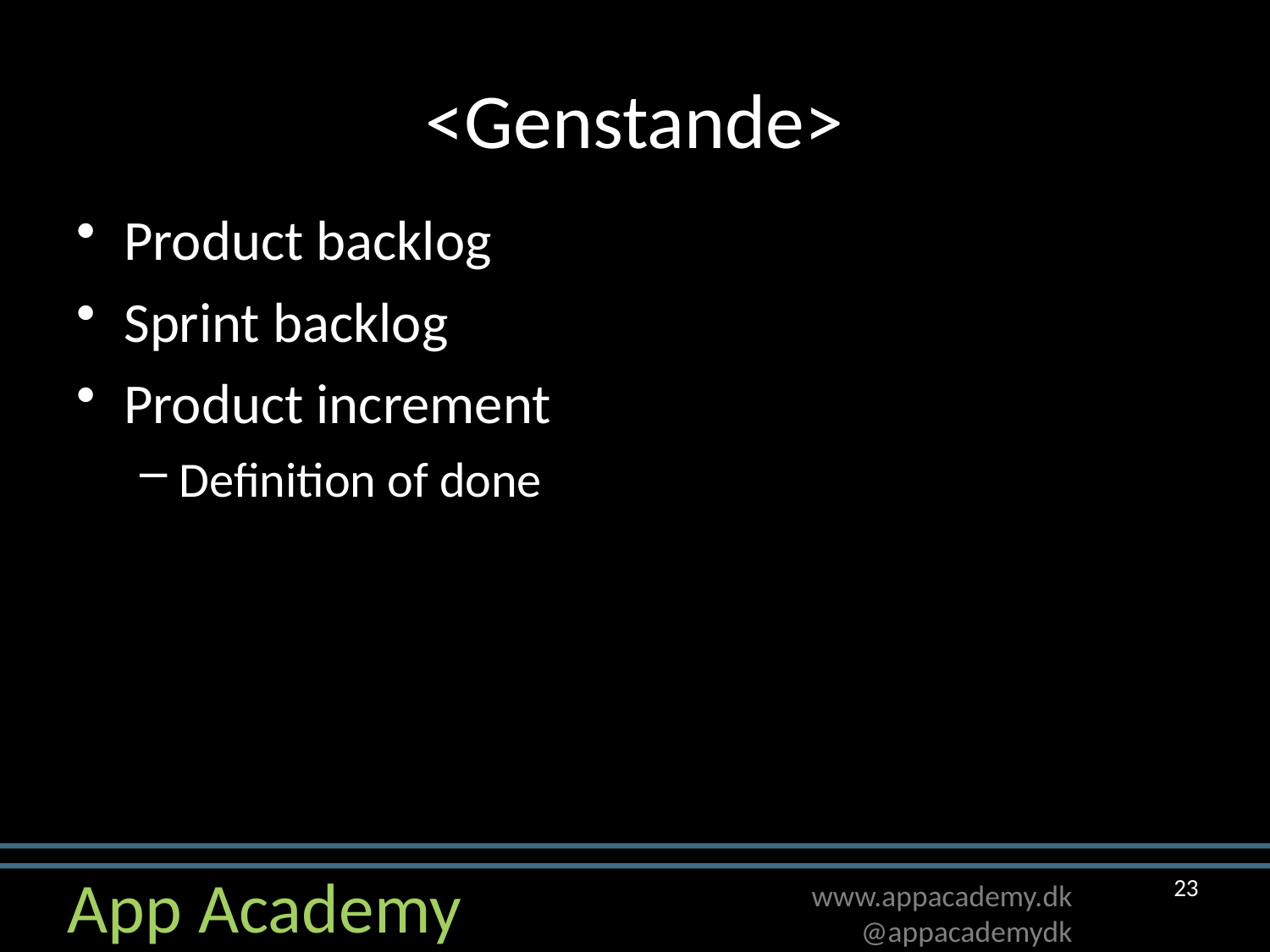

# <Genstande>
Product backlog
Sprint backlog
Product increment
Definition of done
23